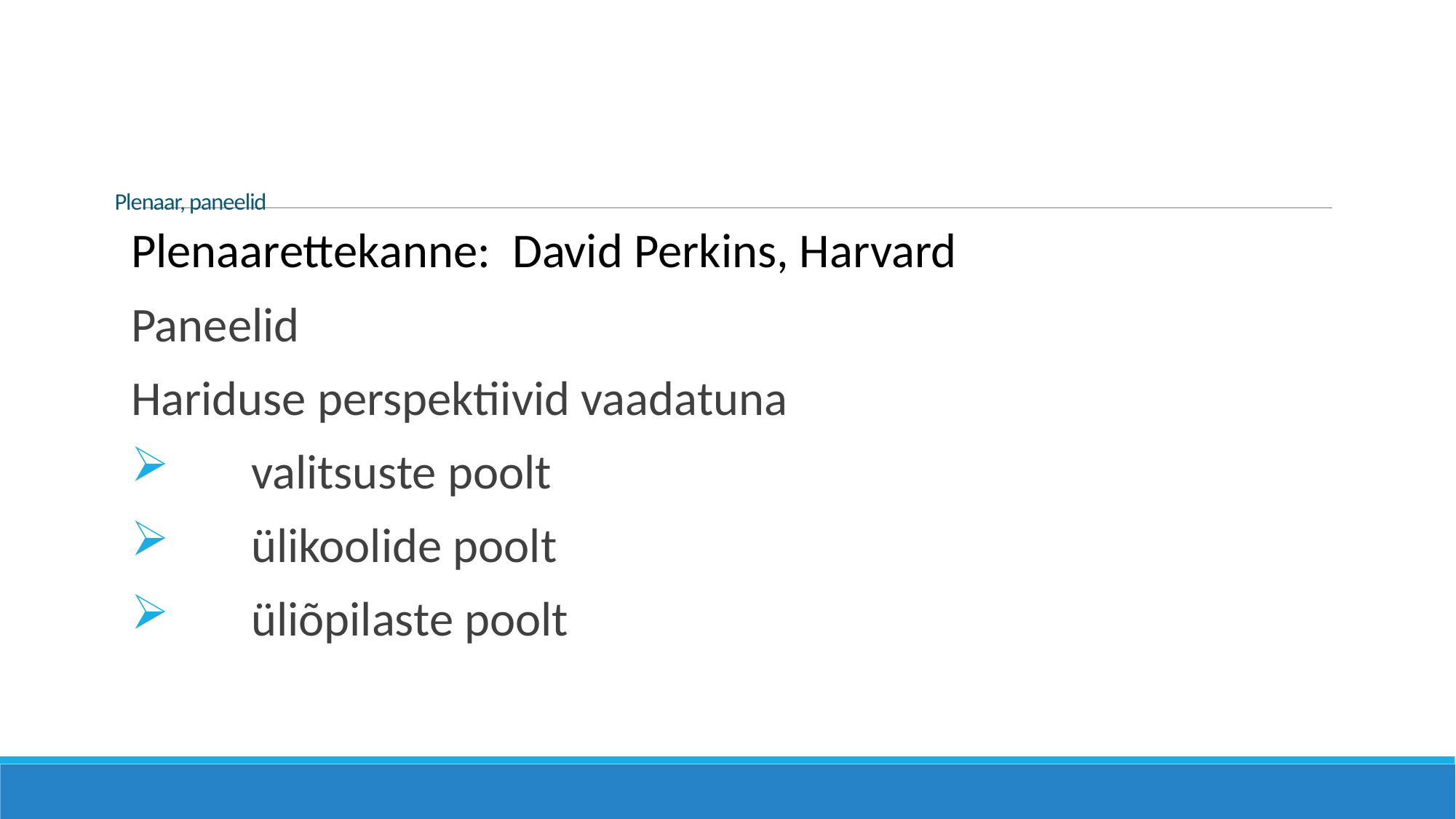

# Plenaar, paneelid
Plenaarettekanne:  David Perkins, Harvard
Paneelid
Hariduse perspektiivid vaadatuna
     	valitsuste poolt
     	ülikoolide poolt
     	üliõpilaste poolt